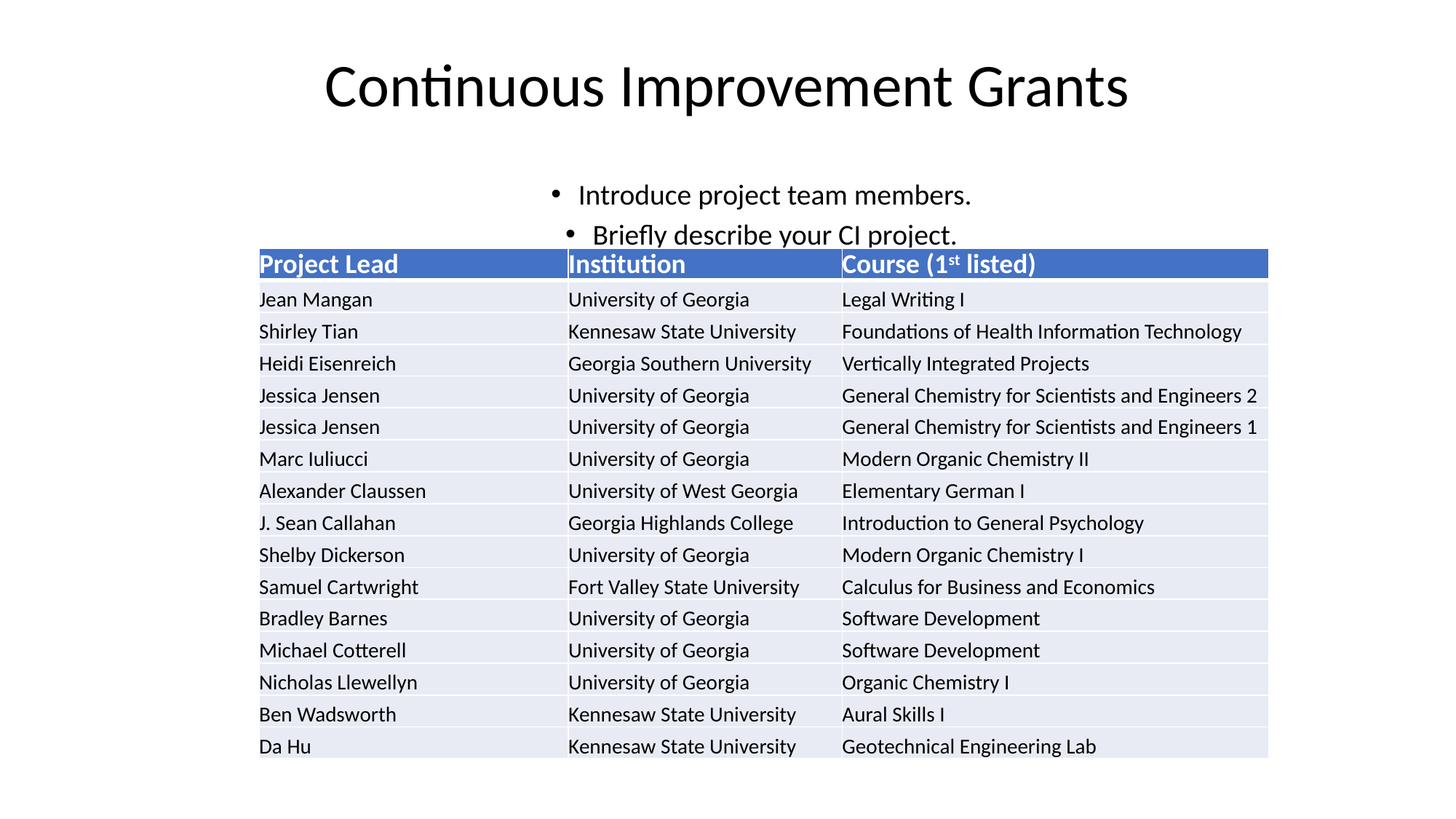

# Continuous Improvement Grants
Introduce project team members.
Briefly describe your CI project.

| Project Lead | Institution | Course (1st listed) |
| --- | --- | --- |
| Jean Mangan | University of Georgia | Legal Writing I |
| Shirley Tian | Kennesaw State University | Foundations of Health Information Technology |
| Heidi Eisenreich | Georgia Southern University | Vertically Integrated Projects |
| Jessica Jensen | University of Georgia | General Chemistry for Scientists and Engineers 2 |
| Jessica Jensen | University of Georgia | General Chemistry for Scientists and Engineers 1 |
| Marc Iuliucci | University of Georgia | Modern Organic Chemistry II |
| Alexander Claussen | University of West Georgia | Elementary German I |
| J. Sean Callahan | Georgia Highlands College | Introduction to General Psychology |
| Shelby Dickerson | University of Georgia | Modern Organic Chemistry I |
| Samuel Cartwright | Fort Valley State University | Calculus for Business and Economics |
| Bradley Barnes | University of Georgia | Software Development |
| Michael Cotterell | University of Georgia | Software Development |
| Nicholas Llewellyn | University of Georgia | Organic Chemistry I |
| Ben Wadsworth | Kennesaw State University | Aural Skills I |
| Da Hu | Kennesaw State University | Geotechnical Engineering Lab |